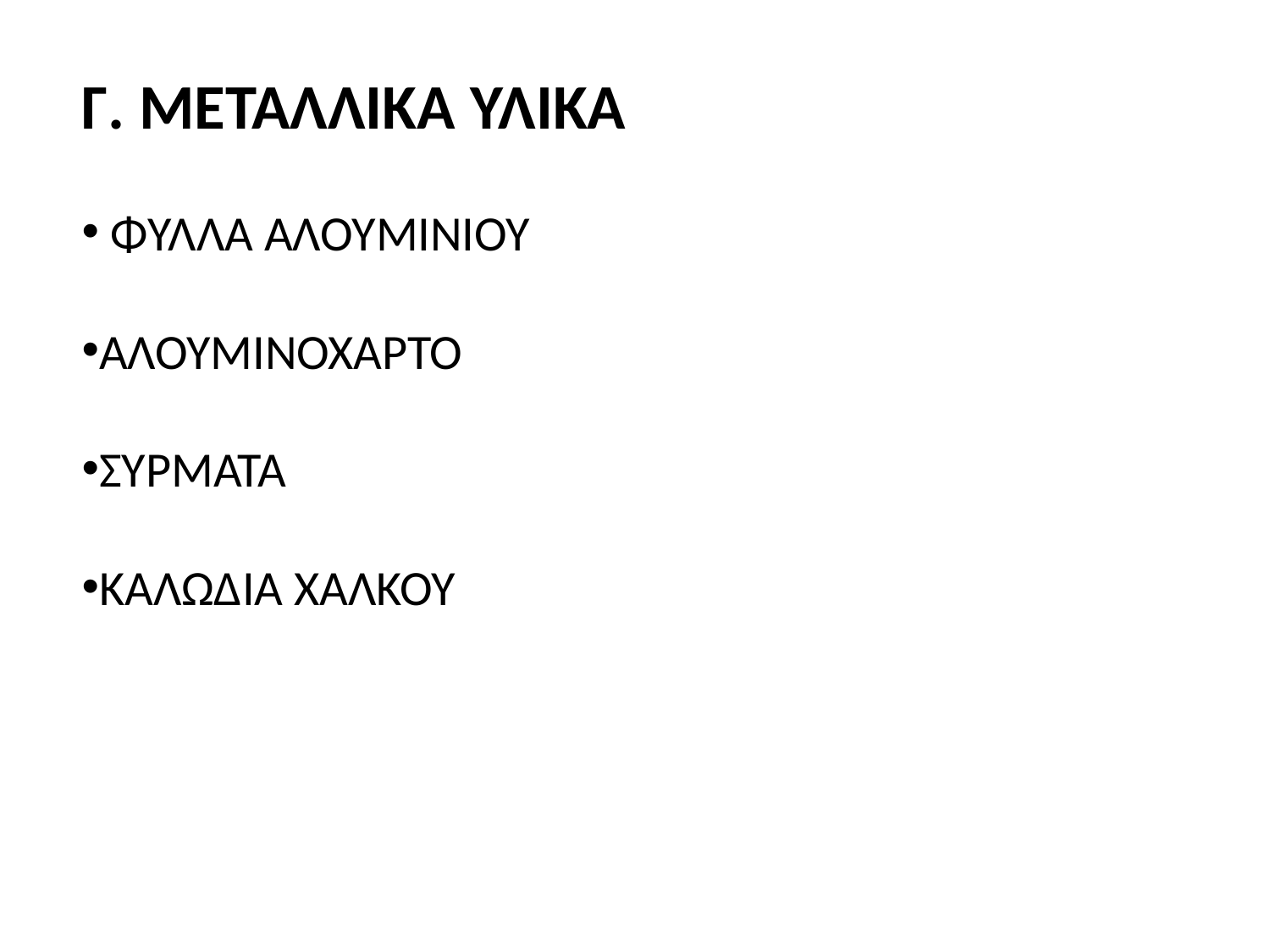

Γ. ΜΕΤΑΛΛΙΚΑ ΥΛΙΚΑ
 ΦΥΛΛΑ ΑΛΟΥΜΙΝΙΟΥ
ΑΛΟΥΜΙΝΟΧΑΡΤΟ
ΣΥΡΜΑΤΑ
ΚΑΛΩΔΙΑ ΧΑΛΚΟΥ